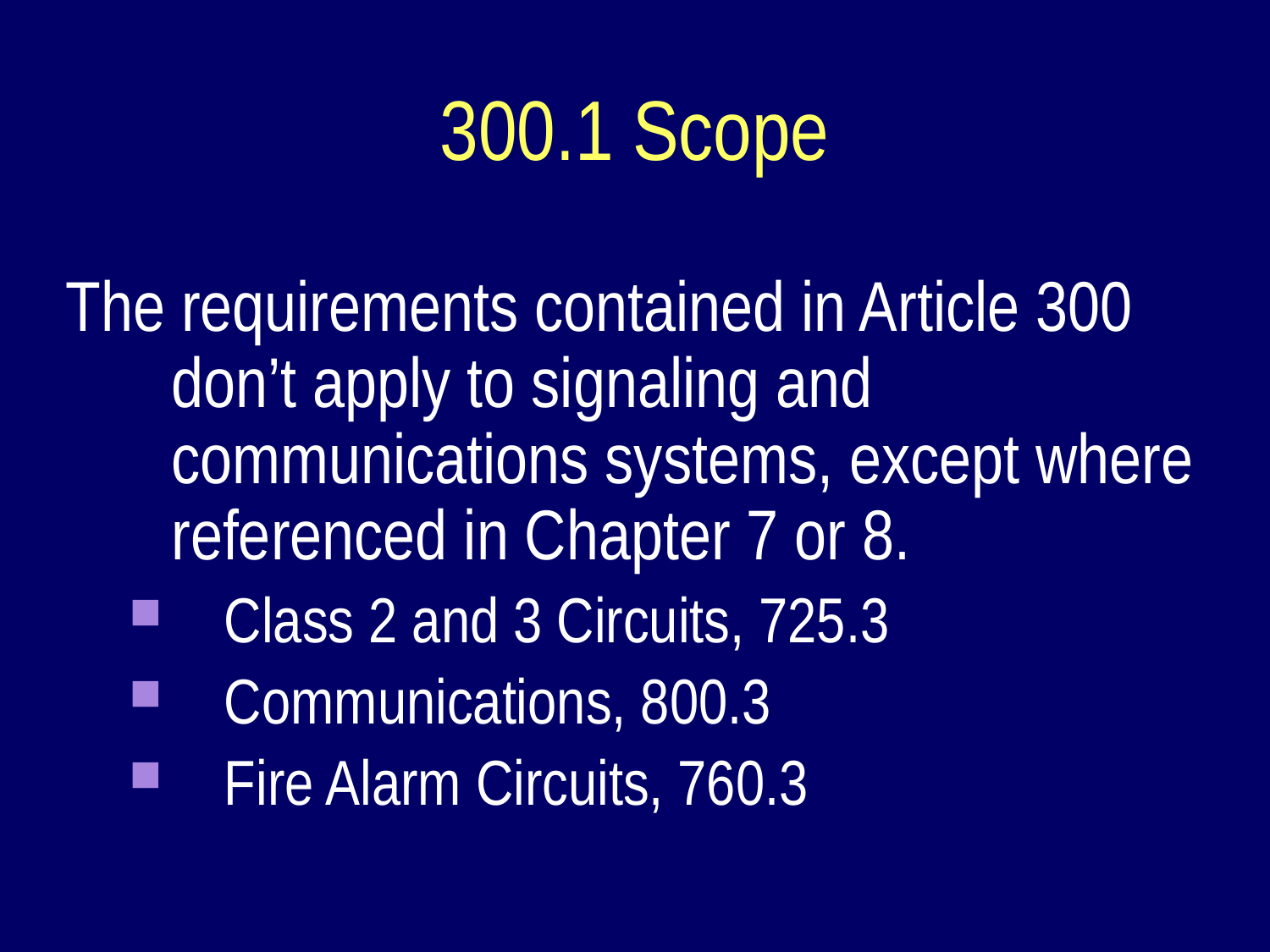

# 300.1 Scope
The requirements contained in Article 300 don’t apply to signaling and communications systems, except where referenced in Chapter 7 or 8.
Class 2 and 3 Circuits, 725.3
Communications, 800.3
Fire Alarm Circuits, 760.3